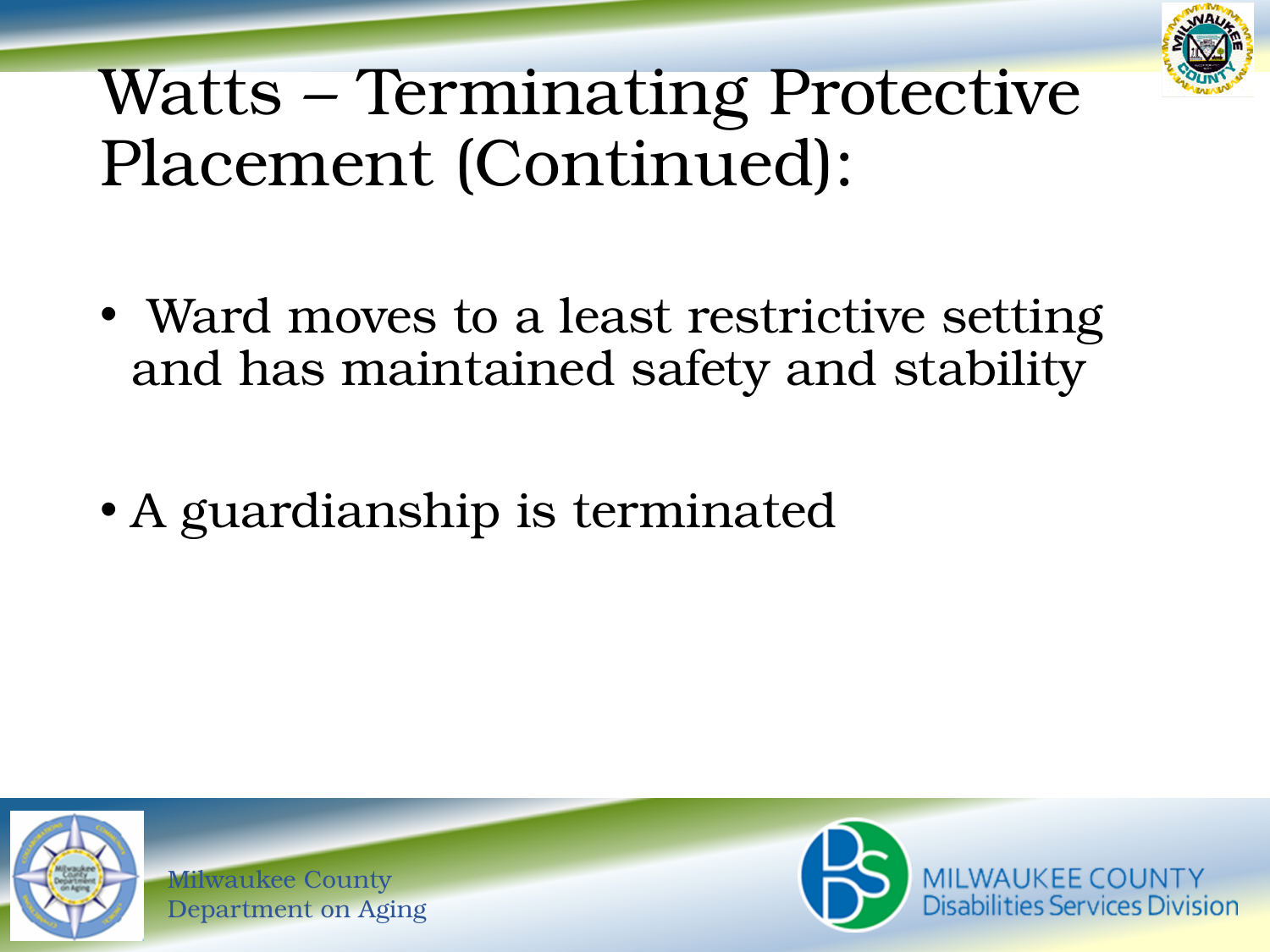

# Watts – Terminating Protective Placement (Continued):

 Ward moves to a least restrictive setting and has maintained safety and stability

A guardianship is terminated